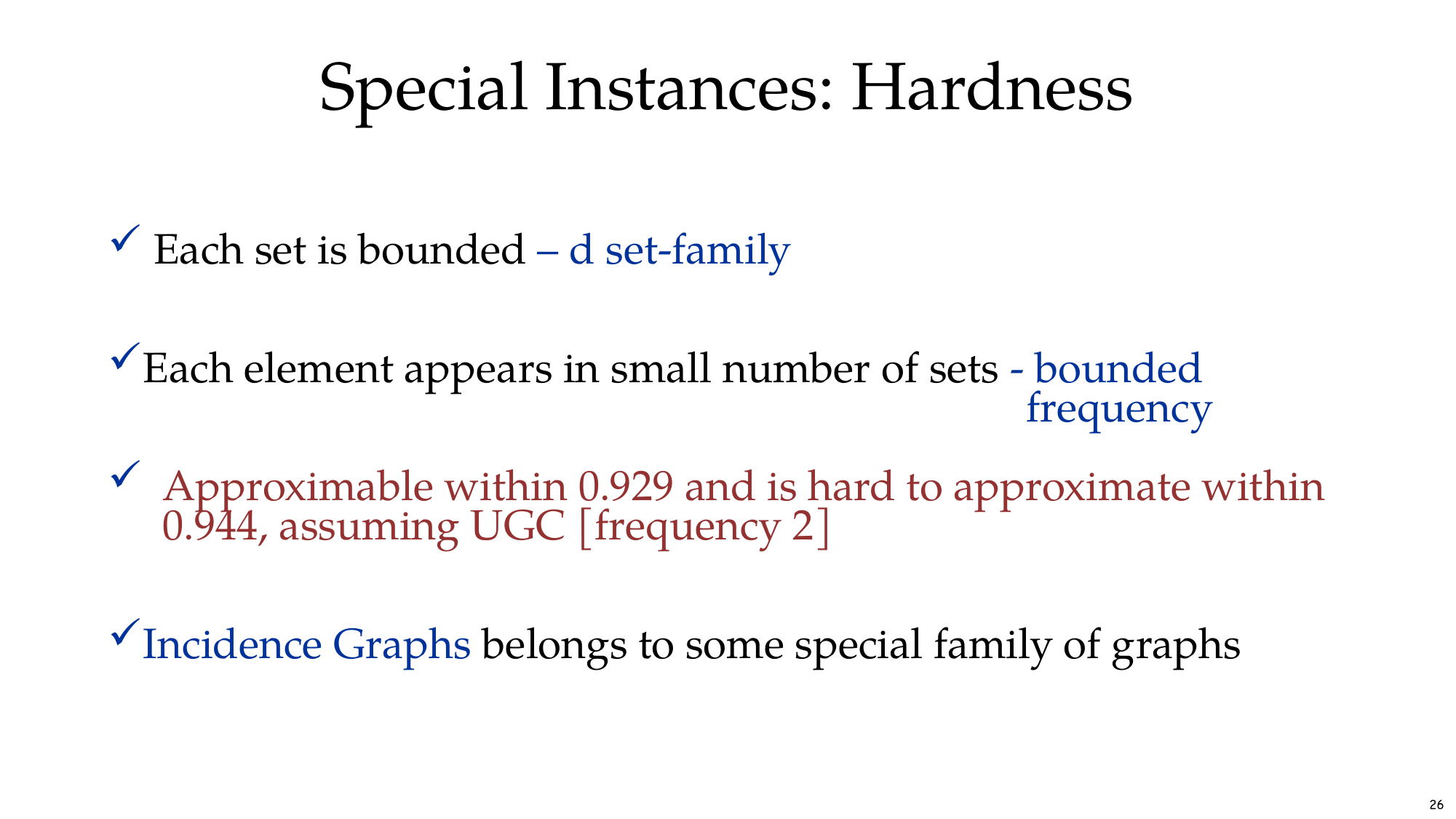

# Special Instances: Hardness

 Each set is bounded – d set-family

Each element appears in small number of sets - bounded
                                                                                       frequency

Approximable within 0.929 and is hard to approximate within 0.944, assuming UGC [frequency 2]

Incidence Graphs belongs to some special family of graphs

26